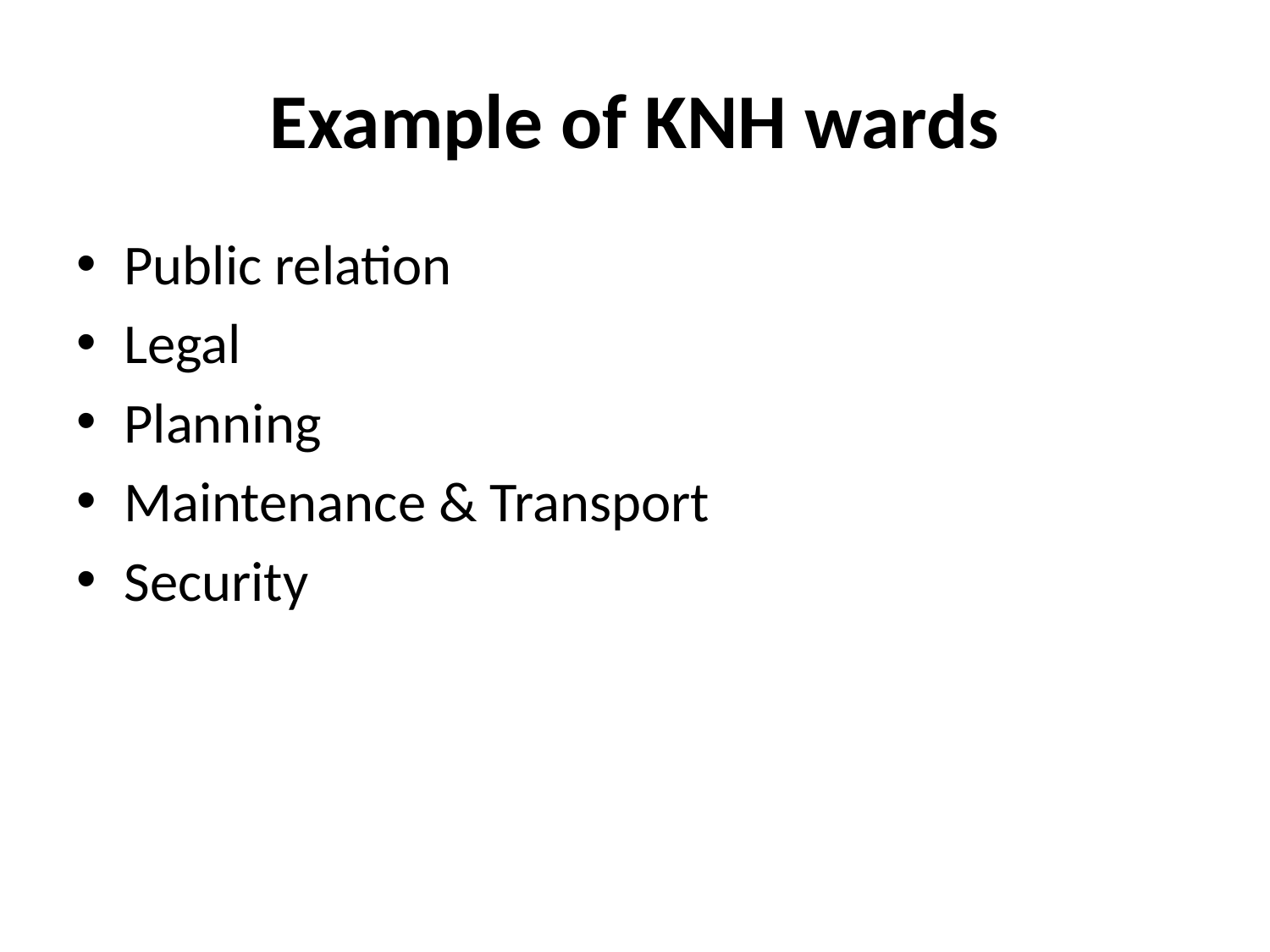

# Example of KNH wards
Public relation
Legal
Planning
Maintenance & Transport
Security